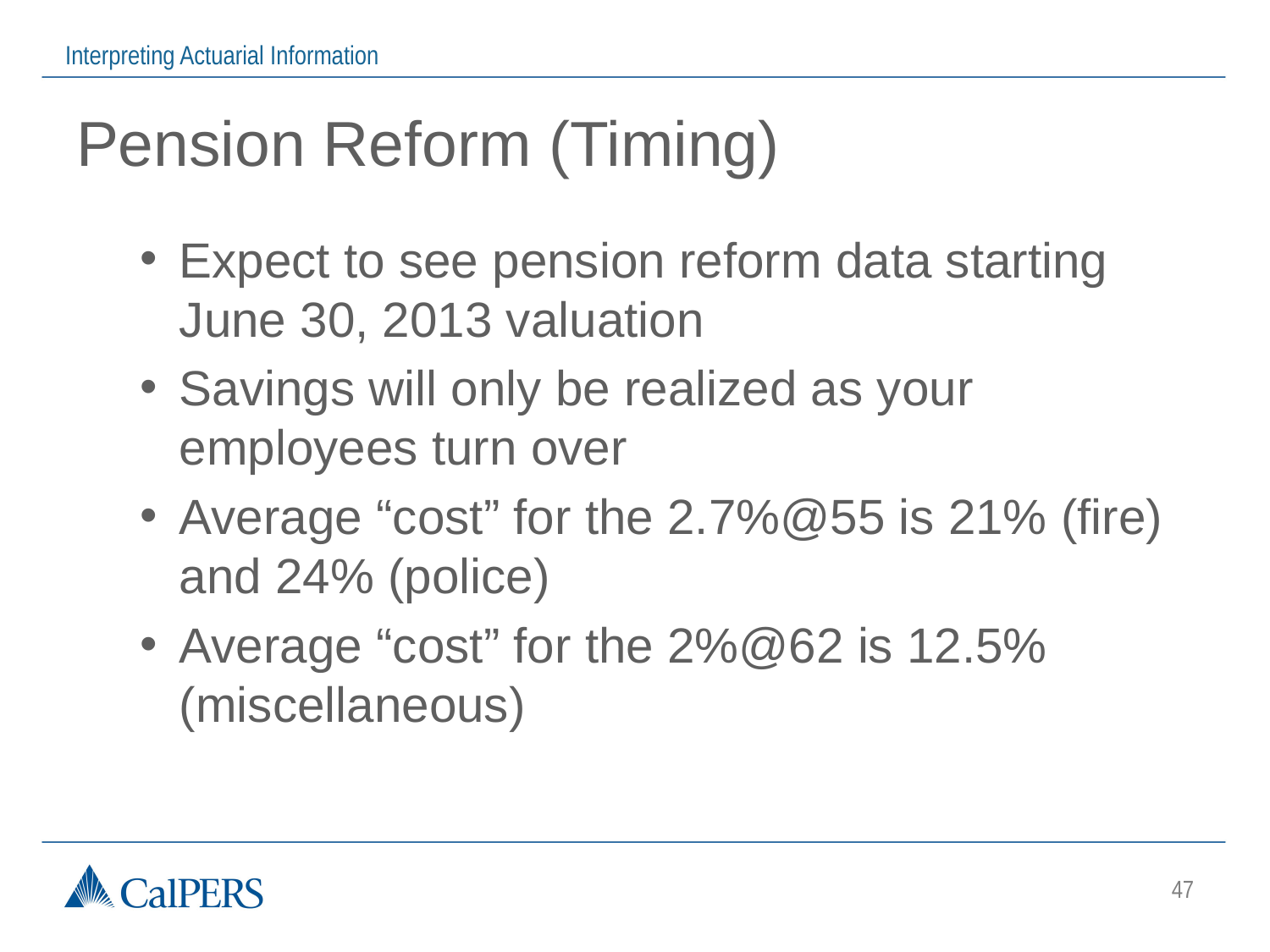

# Pension Reform (Timing)
Expect to see pension reform data starting June 30, 2013 valuation
Savings will only be realized as your employees turn over
Average “cost” for the 2.7%@55 is 21% (fire) and 24% (police)
Average “cost” for the 2%@62 is 12.5% (miscellaneous)
47